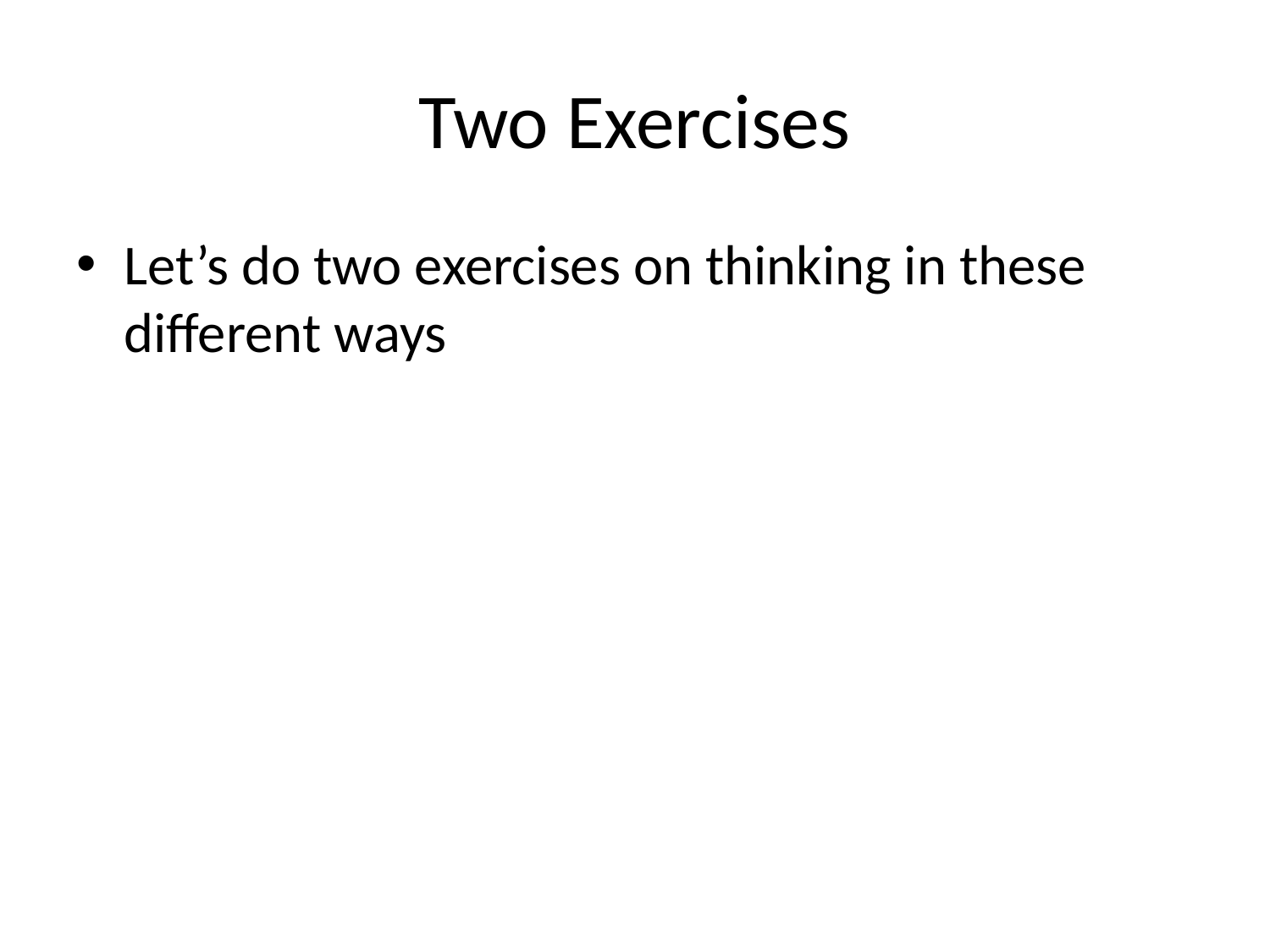

# Two Exercises
Let’s do two exercises on thinking in these different ways